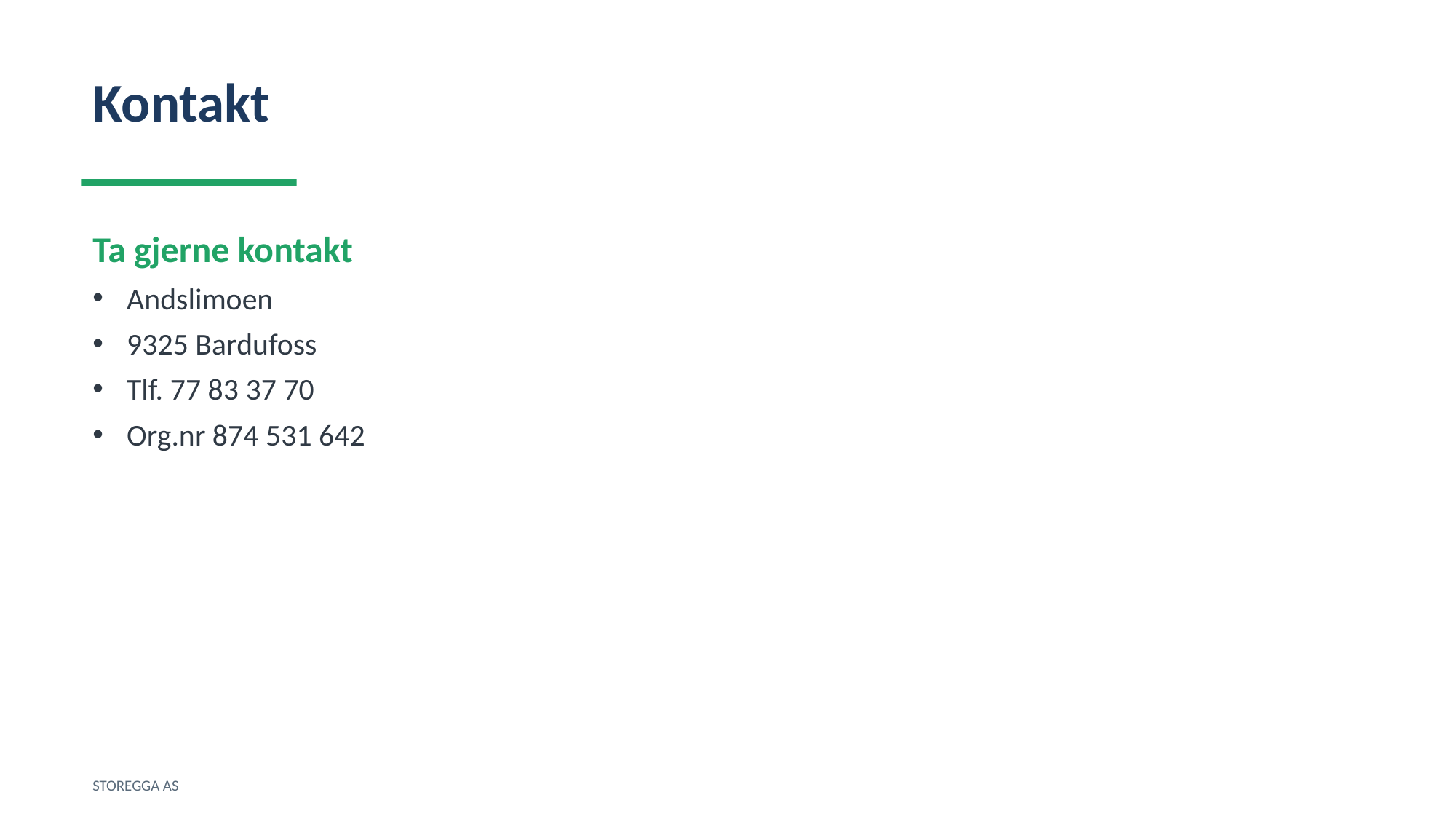

Kontakt

Ta gjerne kontakt
Andslimoen
9325 Bardufoss
Tlf. 77 83 37 70
Org.nr 874 531 642
STOREGGA AS